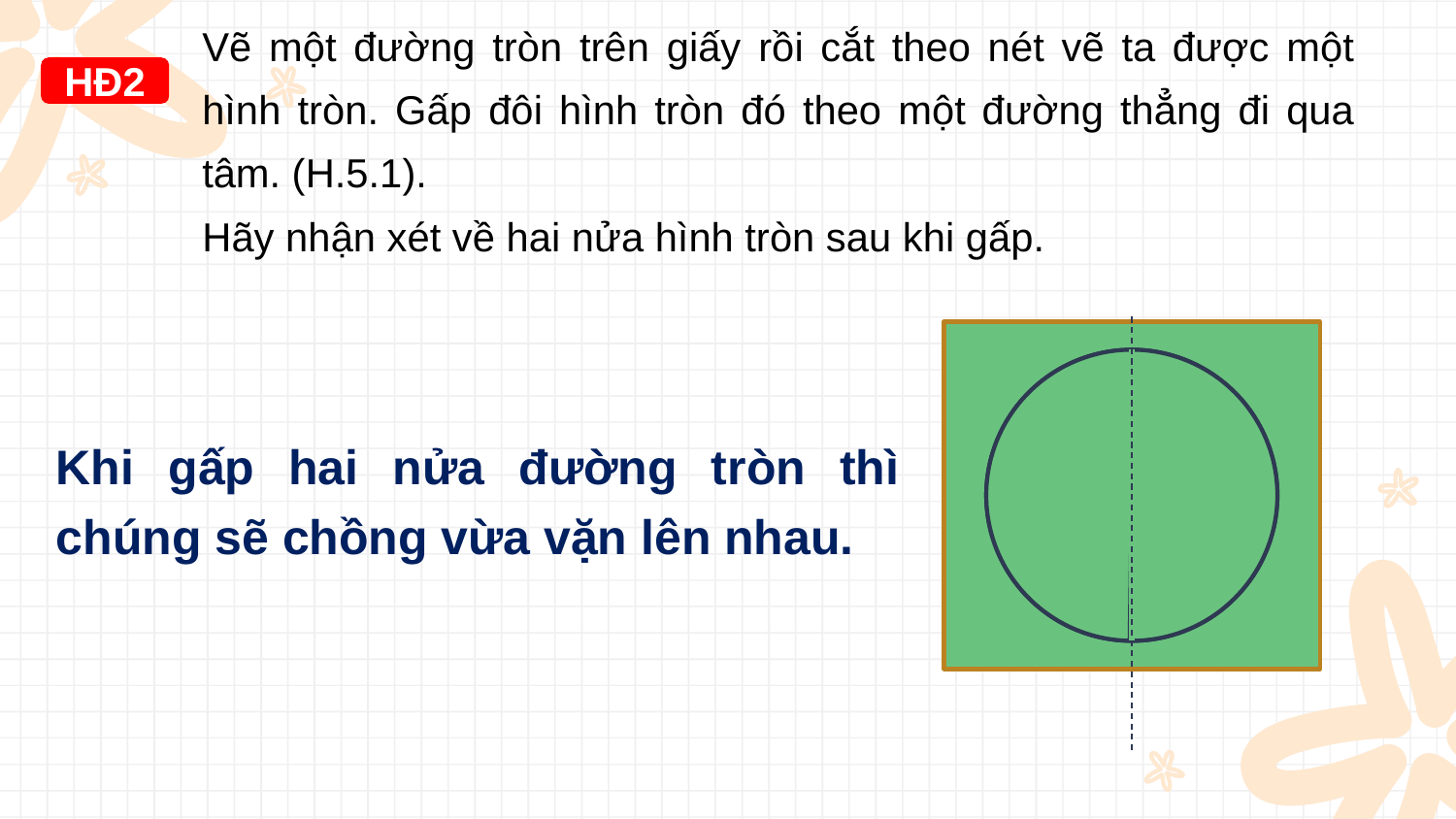

Vẽ một đường tròn trên giấy rồi cắt theo nét vẽ ta được một hình tròn. Gấp đôi hình tròn đó theo một đường thẳng đi qua tâm. (H.5.1).
Hãy nhận xét về hai nửa hình tròn sau khi gấp.
HĐ2

Khi gấp hai nửa đường tròn thì chúng sẽ chồng vừa vặn lên nhau.